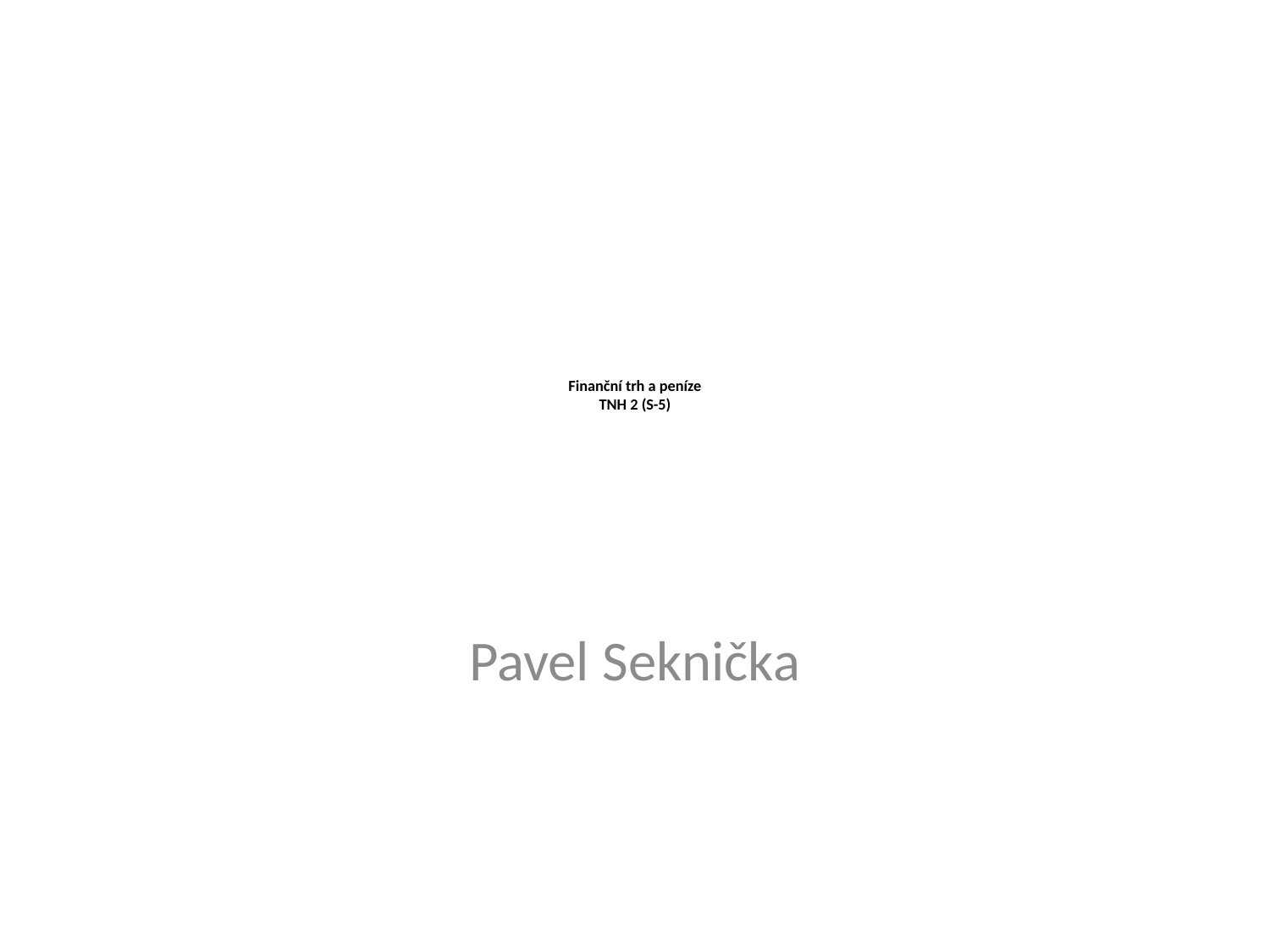

# Finanční trh a peníze TNH 2 (S-5)

Pavel Seknička